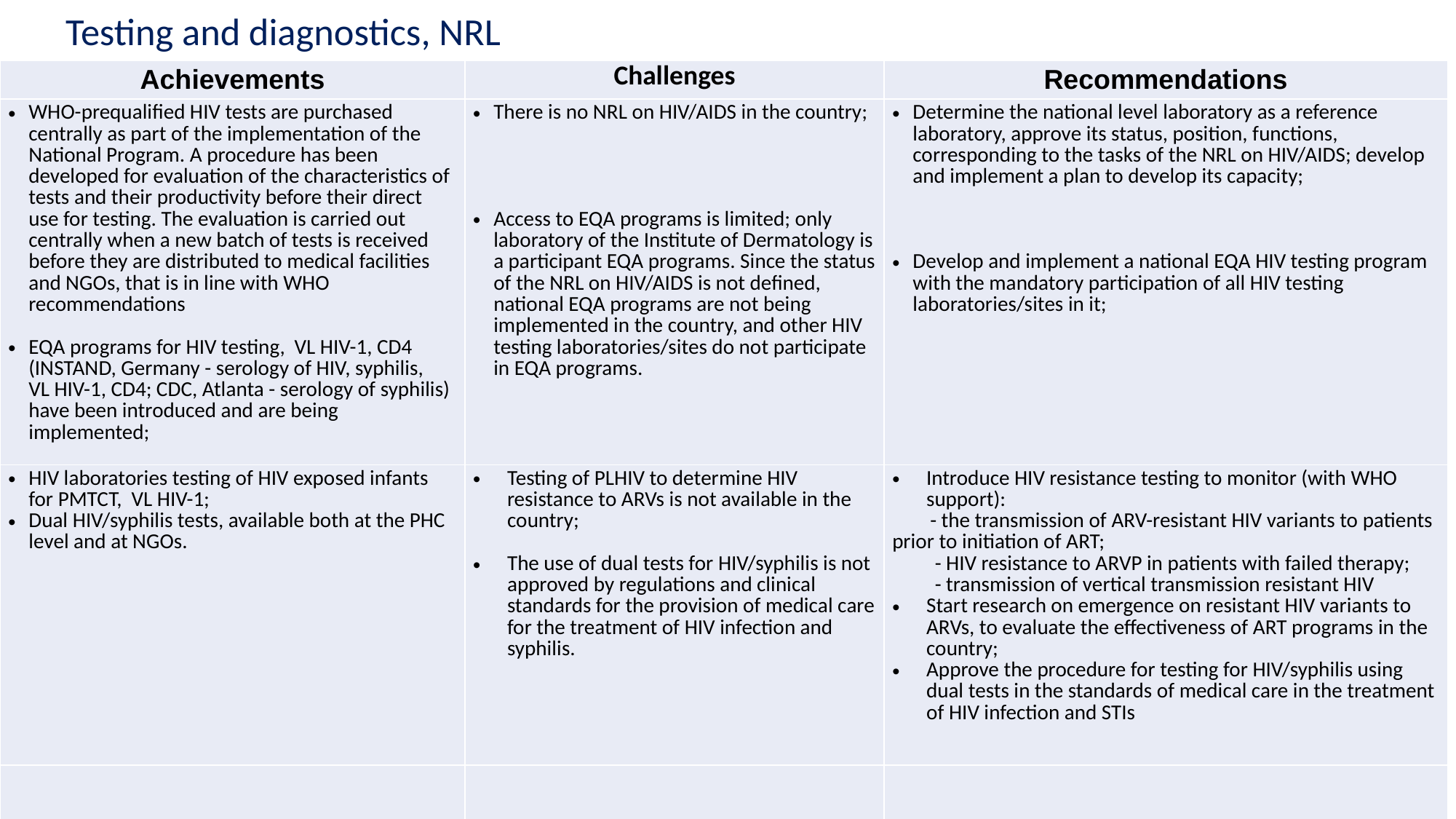

# Testing and diagnostics, NRL
| Achievements | Challenges | Recommendations |
| --- | --- | --- |
| WHO-prequalified HIV tests are purchased centrally as part of the implementation of the National Program. A procedure has been developed for evaluation of the characteristics of tests and their productivity before their direct use for testing. The evaluation is carried out centrally when a new batch of tests is received before they are distributed to medical facilities and NGOs, that is in line with WHO recommendations EQA programs for HIV testing, VL HIV-1, CD4 (INSTAND, Germany - serology of HIV, syphilis, VL HIV-1, CD4; CDC, Atlanta - serology of syphilis) have been introduced and are being implemented; | There is no NRL on HIV/AIDS in the country; Access to EQA programs is limited; only laboratory of the Institute of Dermatology is a participant EQA programs. Since the status of the NRL on HIV/AIDS is not defined, national EQA programs are not being implemented in the country, and other HIV testing laboratories/sites do not participate in EQA programs. | Determine the national level laboratory as a reference laboratory, approve its status, position, functions, corresponding to the tasks of the NRL on HIV/AIDS; develop and implement a plan to develop its capacity; Develop and implement a national EQA HIV testing program with the mandatory participation of all HIV testing laboratories/sites in it; |
| HIV laboratories testing of HIV exposed infants for PMTCT, VL HIV-1; Dual HIV/syphilis tests, available both at the PHC level and at NGOs. | Testing of PLHIV to determine HIV resistance to ARVs is not available in the country; The use of dual tests for HIV/syphilis is not approved by regulations and clinical standards for the provision of medical care for the treatment of HIV infection and syphilis. | Introduce HIV resistance testing to monitor (with WHO support): - the transmission of ARV-resistant HIV variants to patients prior to initiation of ART; - HIV resistance to ARVP in patients with failed therapy; - transmission of vertical transmission resistant HIV Start research on emergence on resistant HIV variants to ARVs, to evaluate the effectiveness of ART programs in the country; Approve the procedure for testing for HIV/syphilis using dual tests in the standards of medical care in the treatment of HIV infection and STIs |
|  |  |  |
35